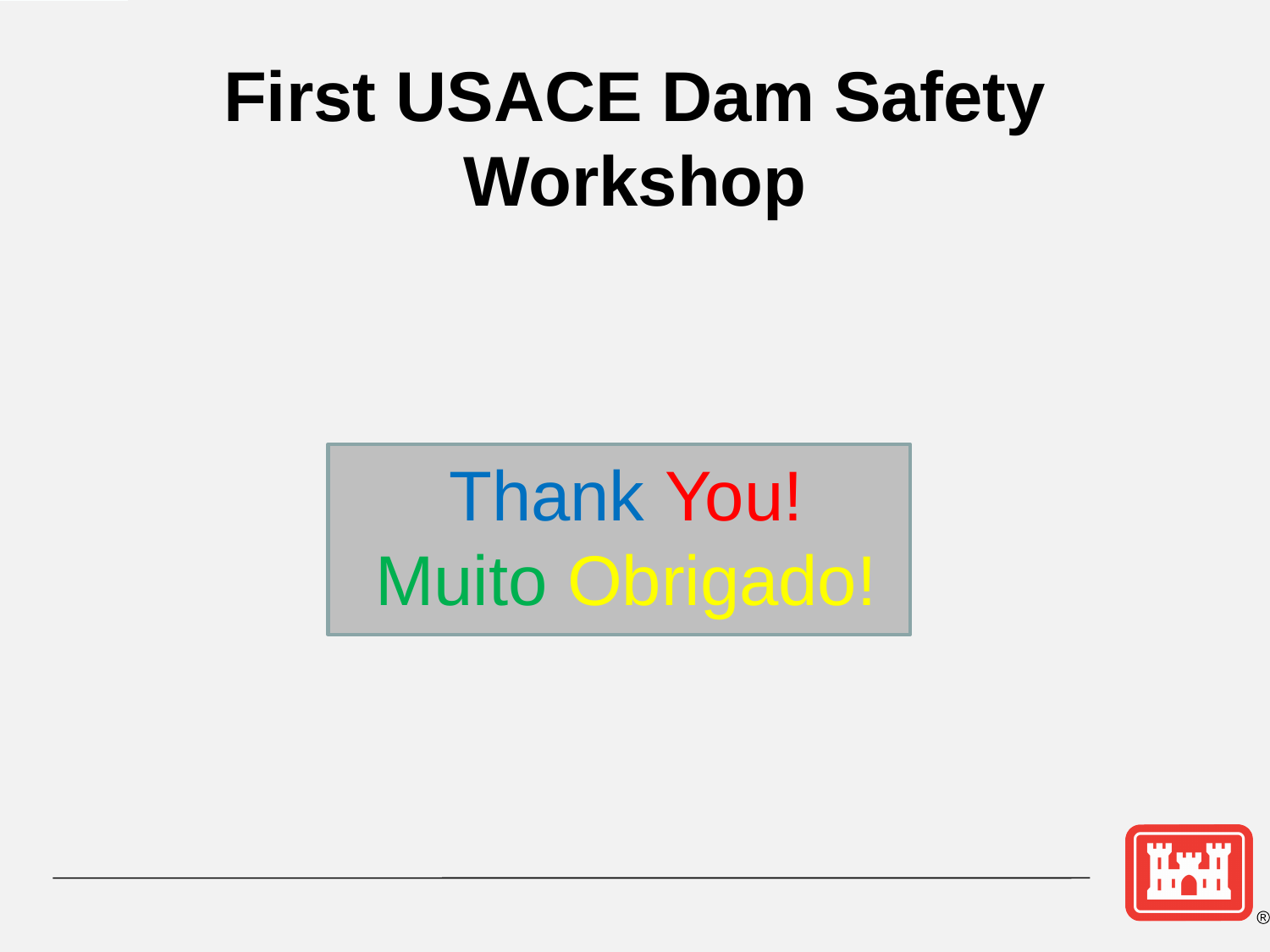

First USACE Dam Safety Workshop

Thank You!
Muito Obrigado!